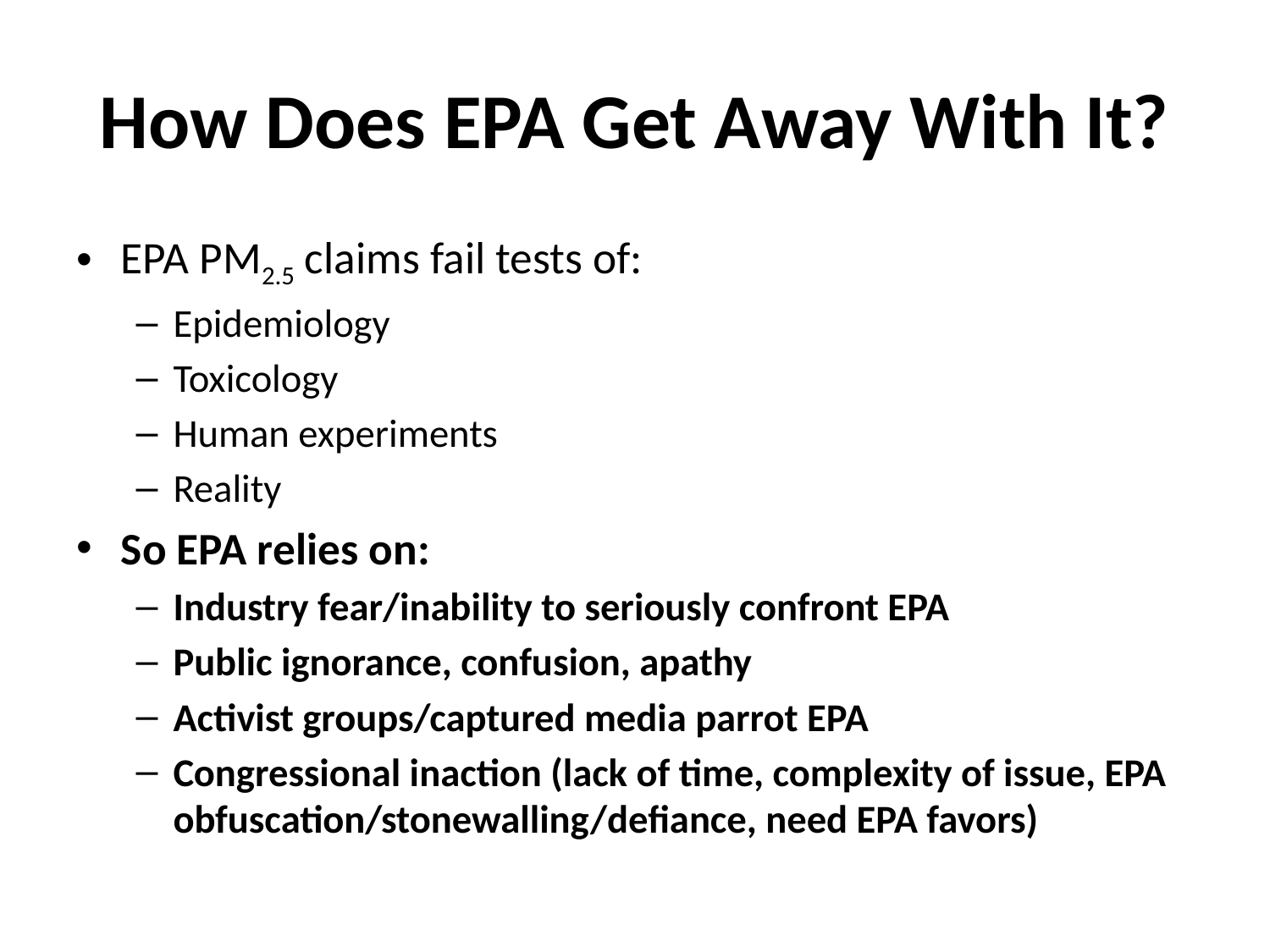

# How Does EPA Get Away With It?
EPA PM2.5 claims fail tests of:
Epidemiology
Toxicology
Human experiments
Reality
So EPA relies on:
Industry fear/inability to seriously confront EPA
Public ignorance, confusion, apathy
Activist groups/captured media parrot EPA
Congressional inaction (lack of time, complexity of issue, EPA obfuscation/stonewalling/defiance, need EPA favors)